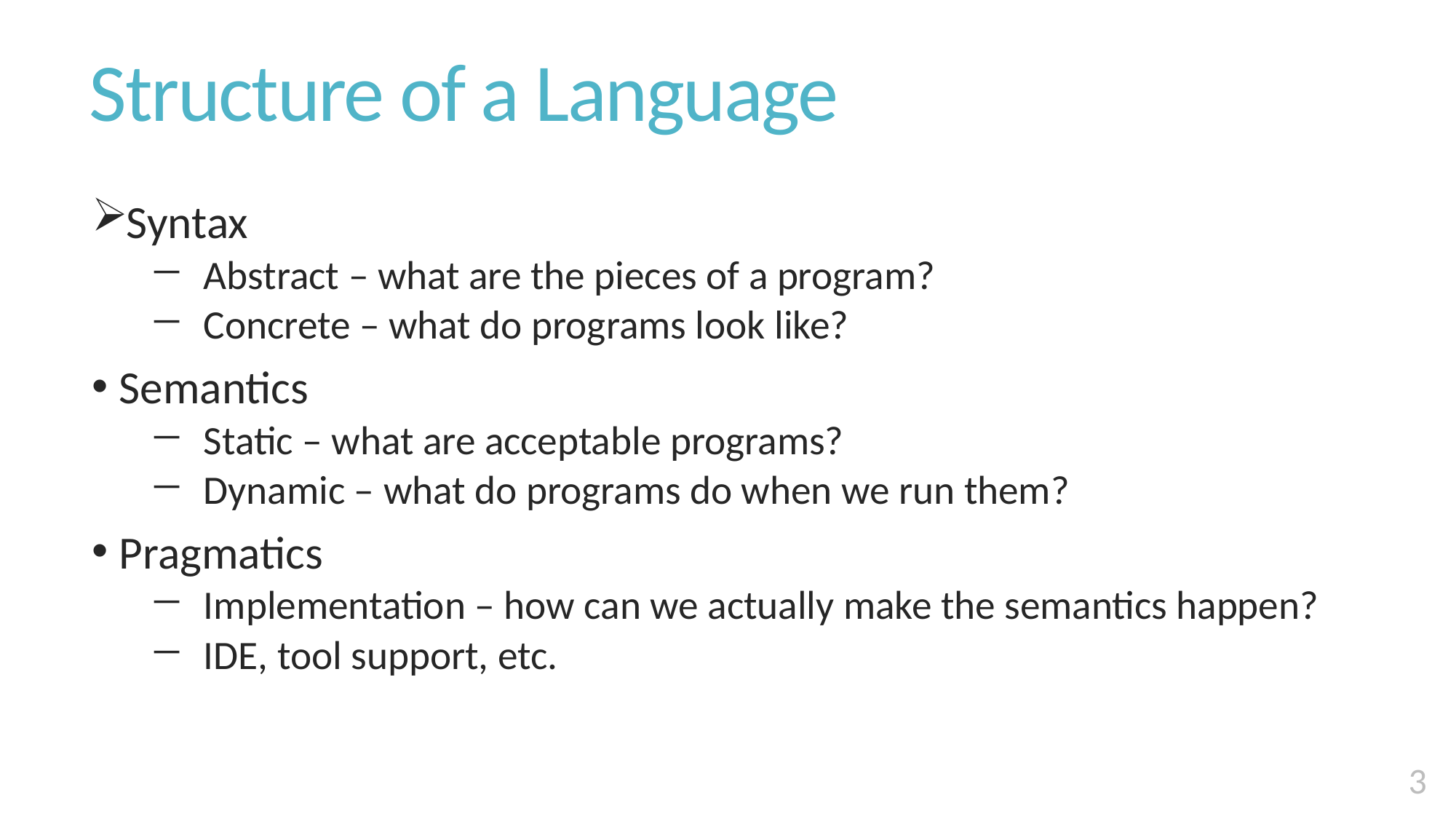

# Structure of a Language
Syntax
Abstract – what are the pieces of a program?
Concrete – what do programs look like?
Semantics
Static – what are acceptable programs?
Dynamic – what do programs do when we run them?
Pragmatics
Implementation – how can we actually make the semantics happen?
IDE, tool support, etc.
3